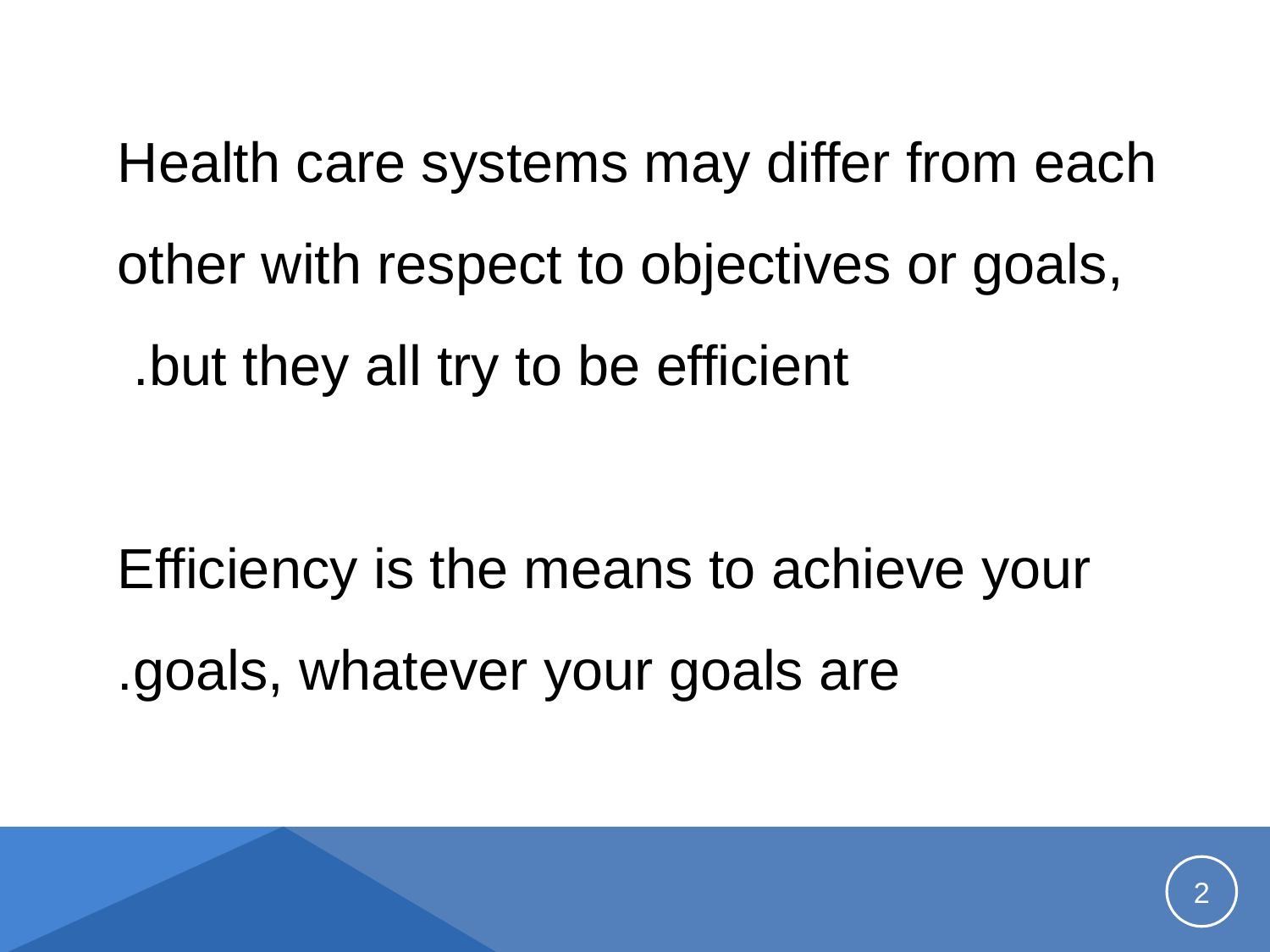

Health care systems may differ from each other with respect to objectives or goals, but they all try to be efficient.

Efficiency is the means to achieve your goals, whatever your goals are.
2